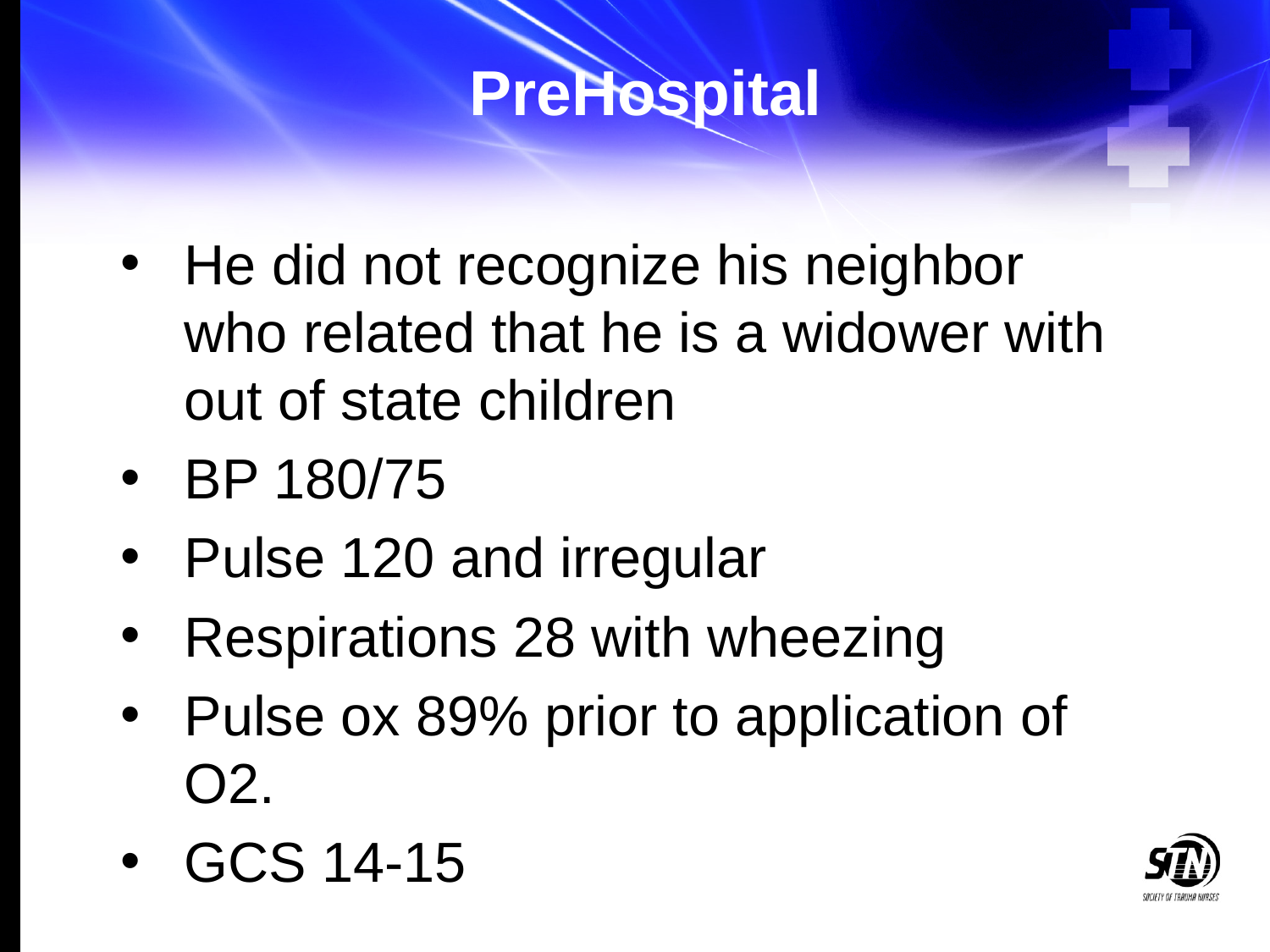

# PreHospital
He did not recognize his neighbor who related that he is a widower with out of state children
BP 180/75
Pulse 120 and irregular
Respirations 28 with wheezing
Pulse ox 89% prior to application of O2.
GCS 14-15